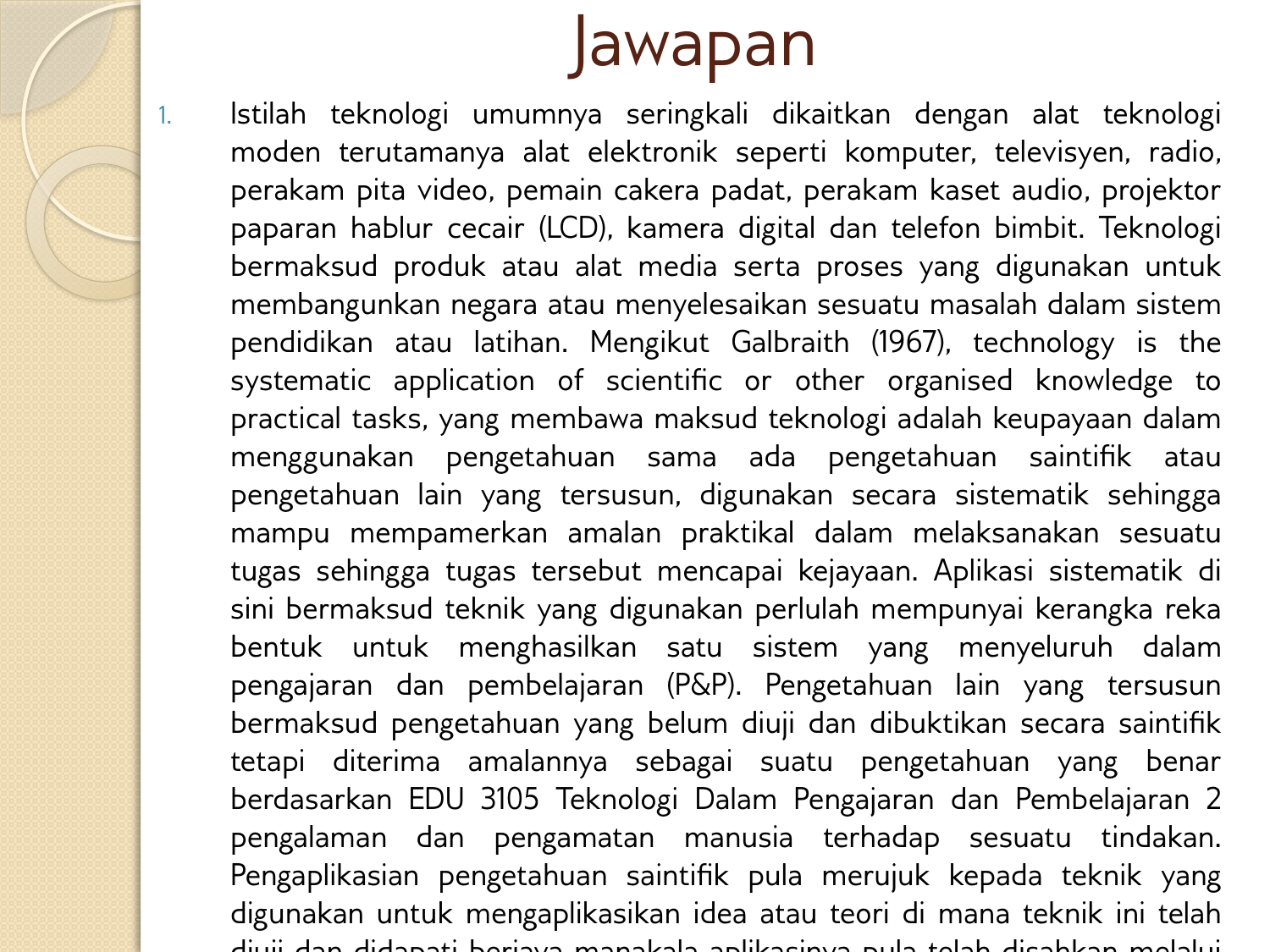

# Jawapan
Istilah teknologi umumnya seringkali dikaitkan dengan alat teknologi moden terutamanya alat elektronik seperti komputer, televisyen, radio, perakam pita video, pemain cakera padat, perakam kaset audio, projektor paparan hablur cecair (LCD), kamera digital dan telefon bimbit. Teknologi bermaksud produk atau alat media serta proses yang digunakan untuk membangunkan negara atau menyelesaikan sesuatu masalah dalam sistem pendidikan atau latihan. Mengikut Galbraith (1967), technology is the systematic application of scientific or other organised knowledge to practical tasks, yang membawa maksud teknologi adalah keupayaan dalam menggunakan pengetahuan sama ada pengetahuan saintifik atau pengetahuan lain yang tersusun, digunakan secara sistematik sehingga mampu mempamerkan amalan praktikal dalam melaksanakan sesuatu tugas sehingga tugas tersebut mencapai kejayaan. Aplikasi sistematik di sini bermaksud teknik yang digunakan perlulah mempunyai kerangka reka bentuk untuk menghasilkan satu sistem yang menyeluruh dalam pengajaran dan pembelajaran (P&P). Pengetahuan lain yang tersusun bermaksud pengetahuan yang belum diuji dan dibuktikan secara saintifik tetapi diterima amalannya sebagai suatu pengetahuan yang benar berdasarkan EDU 3105 Teknologi Dalam Pengajaran dan Pembelajaran 2 pengalaman dan pengamatan manusia terhadap sesuatu tindakan. Pengaplikasian pengetahuan saintifik pula merujuk kepada teknik yang digunakan untuk mengaplikasikan idea atau teori di mana teknik ini telah diuji dan didapati berjaya manakala aplikasinya pula telah disahkan melalui ujian.